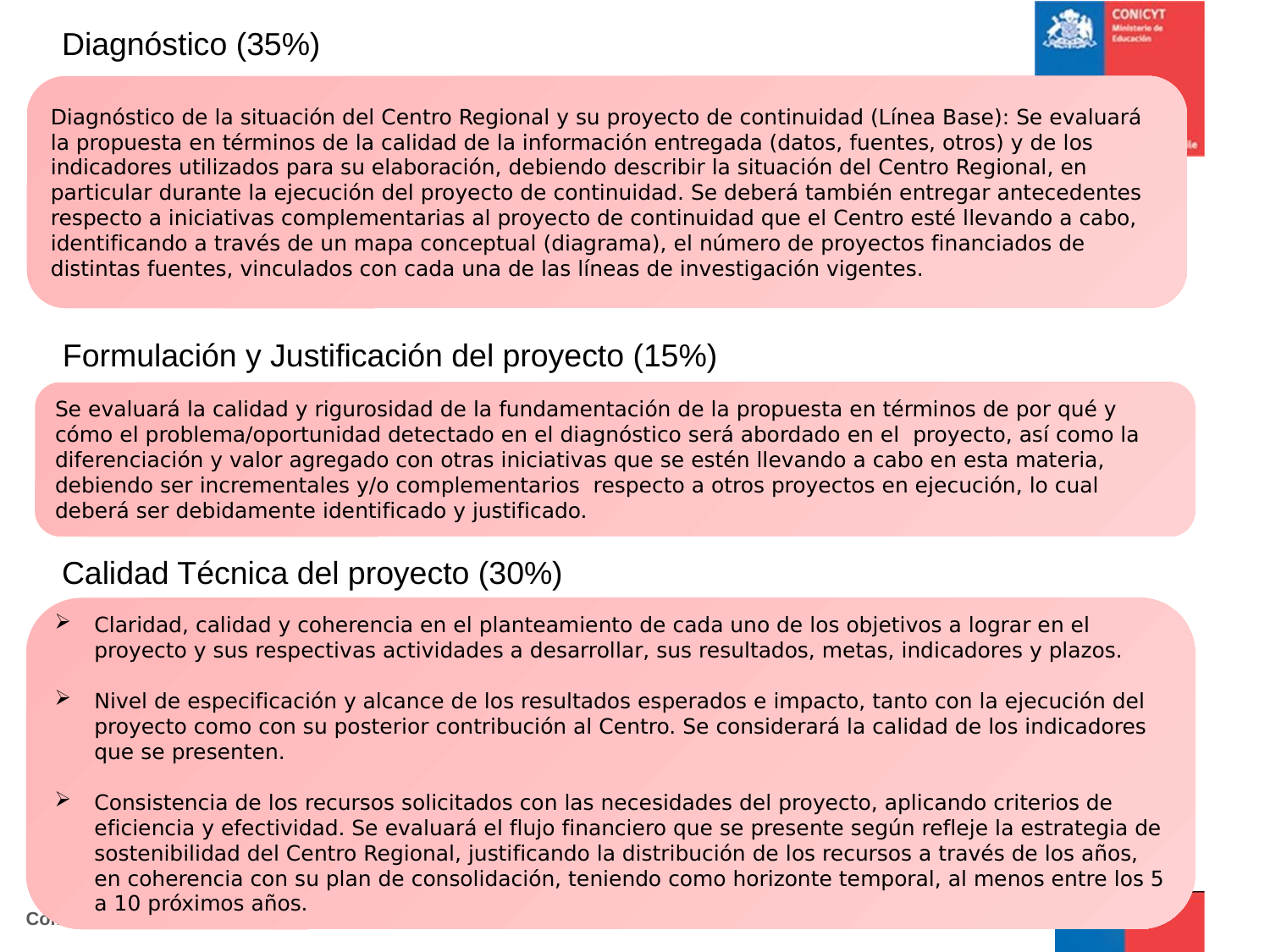

Diagnóstico (35%)
Diagnóstico de la situación del Centro Regional y su proyecto de continuidad (Línea Base): Se evaluará la propuesta en términos de la calidad de la información entregada (datos, fuentes, otros) y de los indicadores utilizados para su elaboración, debiendo describir la situación del Centro Regional, en particular durante la ejecución del proyecto de continuidad. Se deberá también entregar antecedentes respecto a iniciativas complementarias al proyecto de continuidad que el Centro esté llevando a cabo, identificando a través de un mapa conceptual (diagrama), el número de proyectos financiados de distintas fuentes, vinculados con cada una de las líneas de investigación vigentes.
Formulación y Justificación del proyecto (15%)
Se evaluará la calidad y rigurosidad de la fundamentación de la propuesta en términos de por qué y cómo el problema/oportunidad detectado en el diagnóstico será abordado en el  proyecto, así como la diferenciación y valor agregado con otras iniciativas que se estén llevando a cabo en esta materia, debiendo ser incrementales y/o complementarios  respecto a otros proyectos en ejecución, lo cual deberá ser debidamente identificado y justificado.
Calidad Técnica del proyecto (30%)
Claridad, calidad y coherencia en el planteamiento de cada uno de los objetivos a lograr en el proyecto y sus respectivas actividades a desarrollar, sus resultados, metas, indicadores y plazos.

Nivel de especificación y alcance de los resultados esperados e impacto, tanto con la ejecución del proyecto como con su posterior contribución al Centro. Se considerará la calidad de los indicadores que se presenten.

Consistencia de los recursos solicitados con las necesidades del proyecto, aplicando criterios de eficiencia y efectividad. Se evaluará el flujo financiero que se presente según refleje la estrategia de sostenibilidad del Centro Regional, justificando la distribución de los recursos a través de los años, en coherencia con su plan de consolidación, teniendo como horizonte temporal, al menos entre los 5 a 10 próximos años.